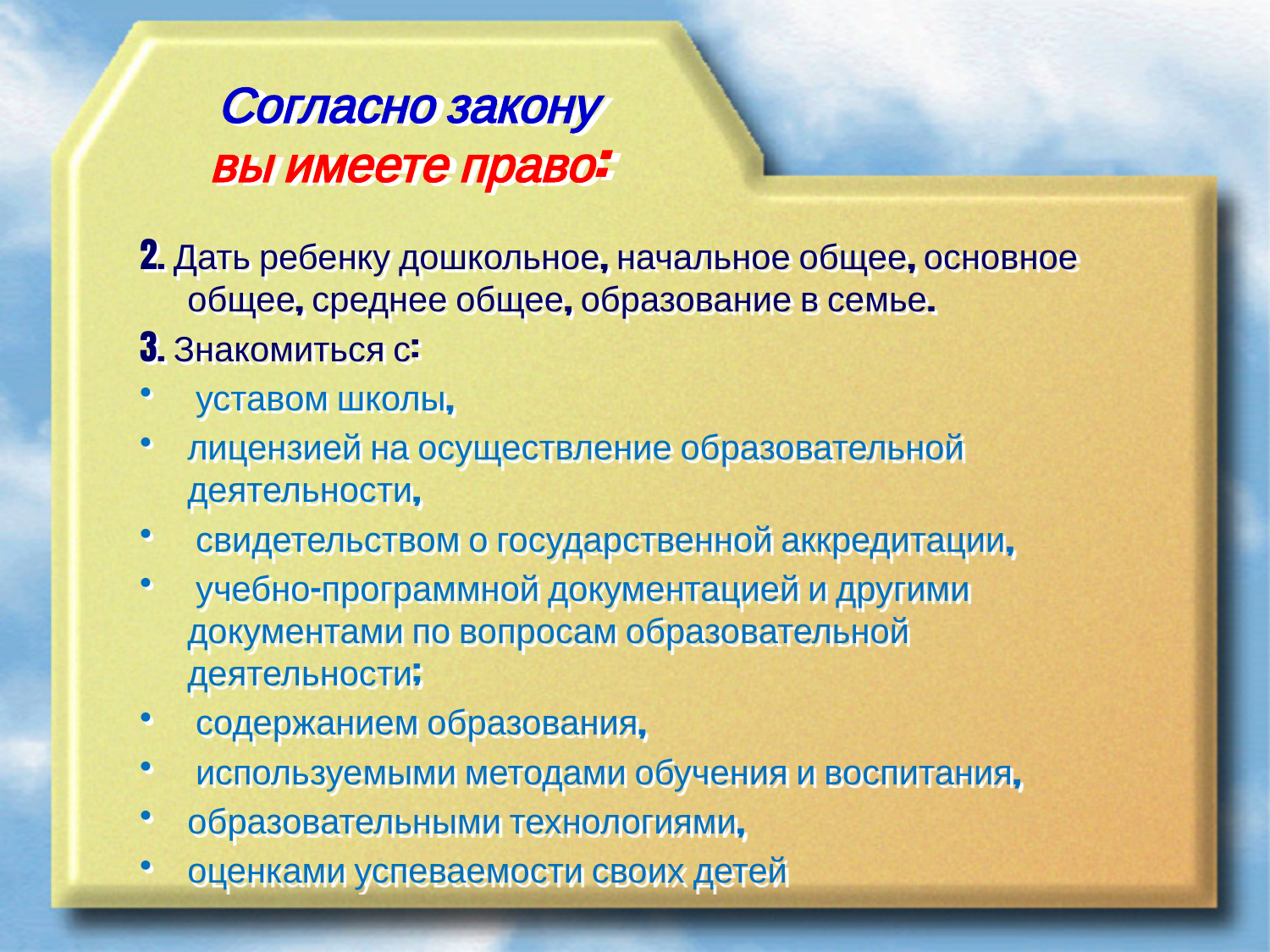

# Согласно закону вы имеете право:
2. Дать ребенку дошкольное, начальное общее, основное общее, среднее общее, образование в семье.
3. Знакомиться с:
 уставом школы,
лицензией на осуществление образовательной деятельности,
 свидетельством о государственной аккредитации,
 учебно-программной документацией и другими документами по вопросам образовательной деятельности;
 содержанием образования,
 используемыми методами обучения и воспитания,
образовательными технологиями,
оценками успеваемости своих детей